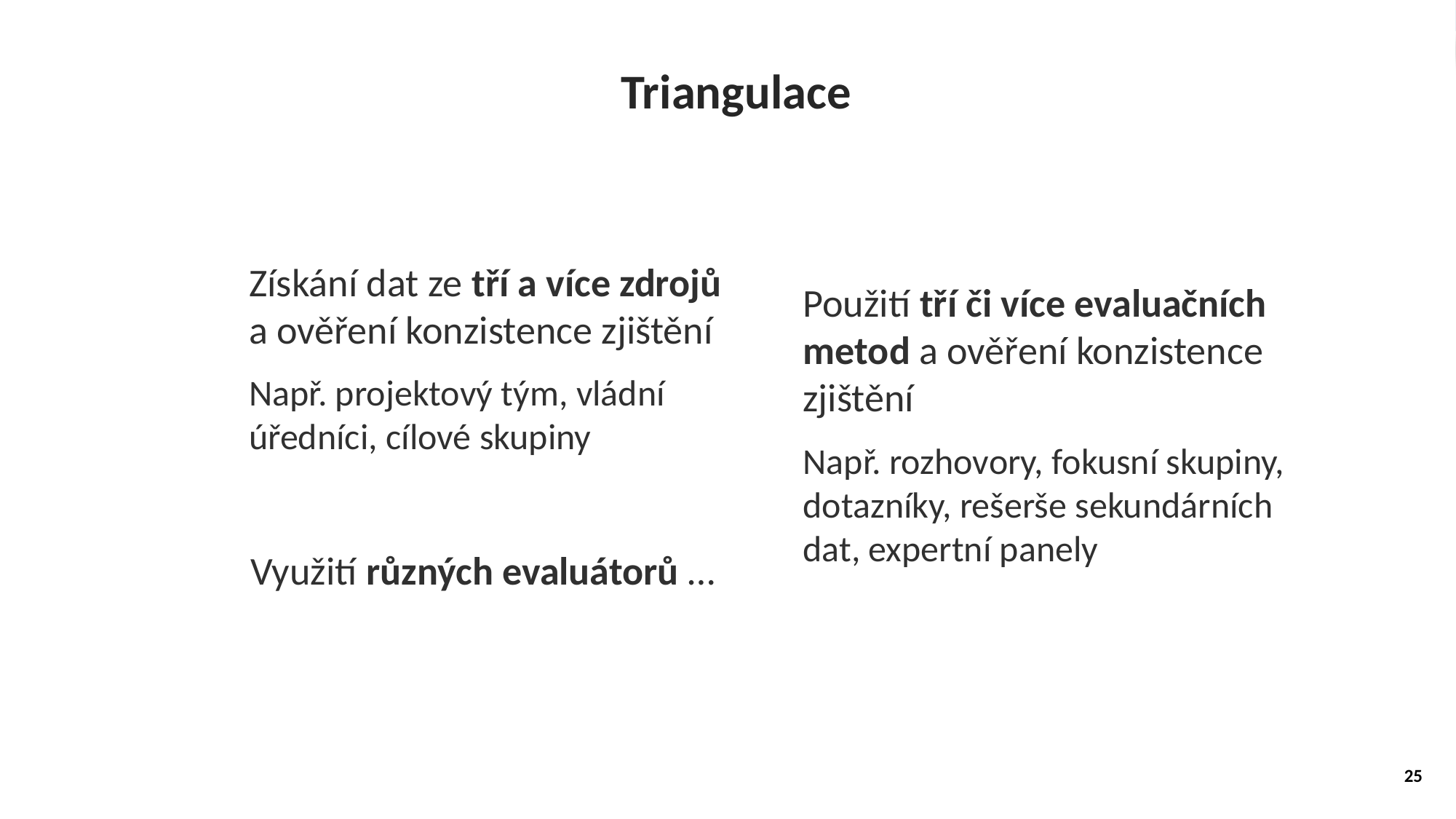

Triangulace
Použití tří či více evaluačních metod a ověření konzistence zjištění
Např. rozhovory, fokusní skupiny, dotazníky, rešerše sekundárních dat, expertní panely
Získání dat ze tří a více zdrojů a ověření konzistence zjištění
Např. projektový tým, vládní úředníci, cílové skupiny
Využití různých evaluátorů …
25